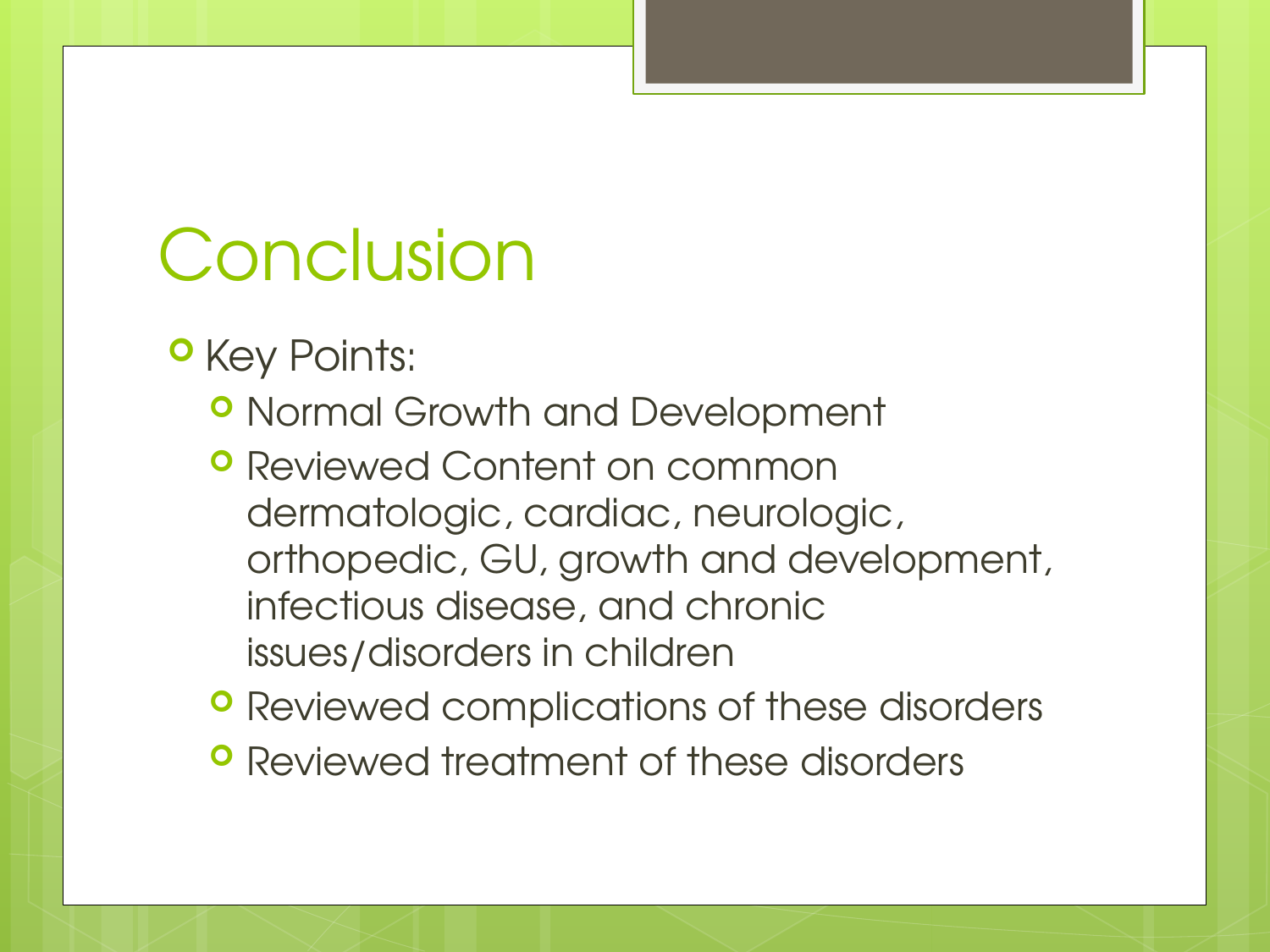

# Conclusion
Key Points:
Normal Growth and Development
Reviewed Content on common dermatologic, cardiac, neurologic, orthopedic, GU, growth and development, infectious disease, and chronic issues/disorders in children
Reviewed complications of these disorders
Reviewed treatment of these disorders